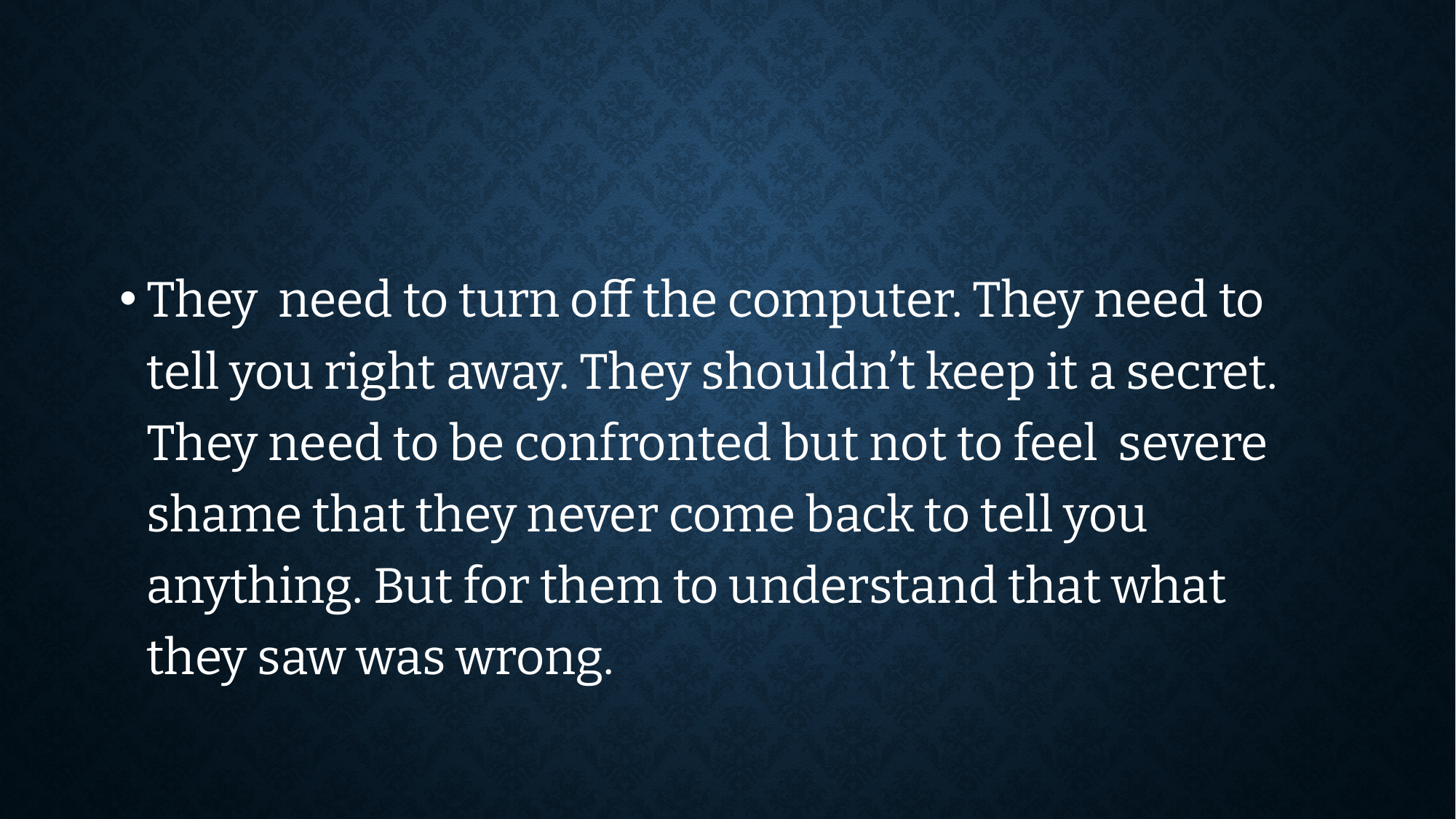

#
They  need to turn off the computer. They need to tell you right away. They shouldn’t keep it a secret. They need to be confronted but not to feel  severe shame that they never come back to tell you anything. But for them to understand that what they saw was wrong.